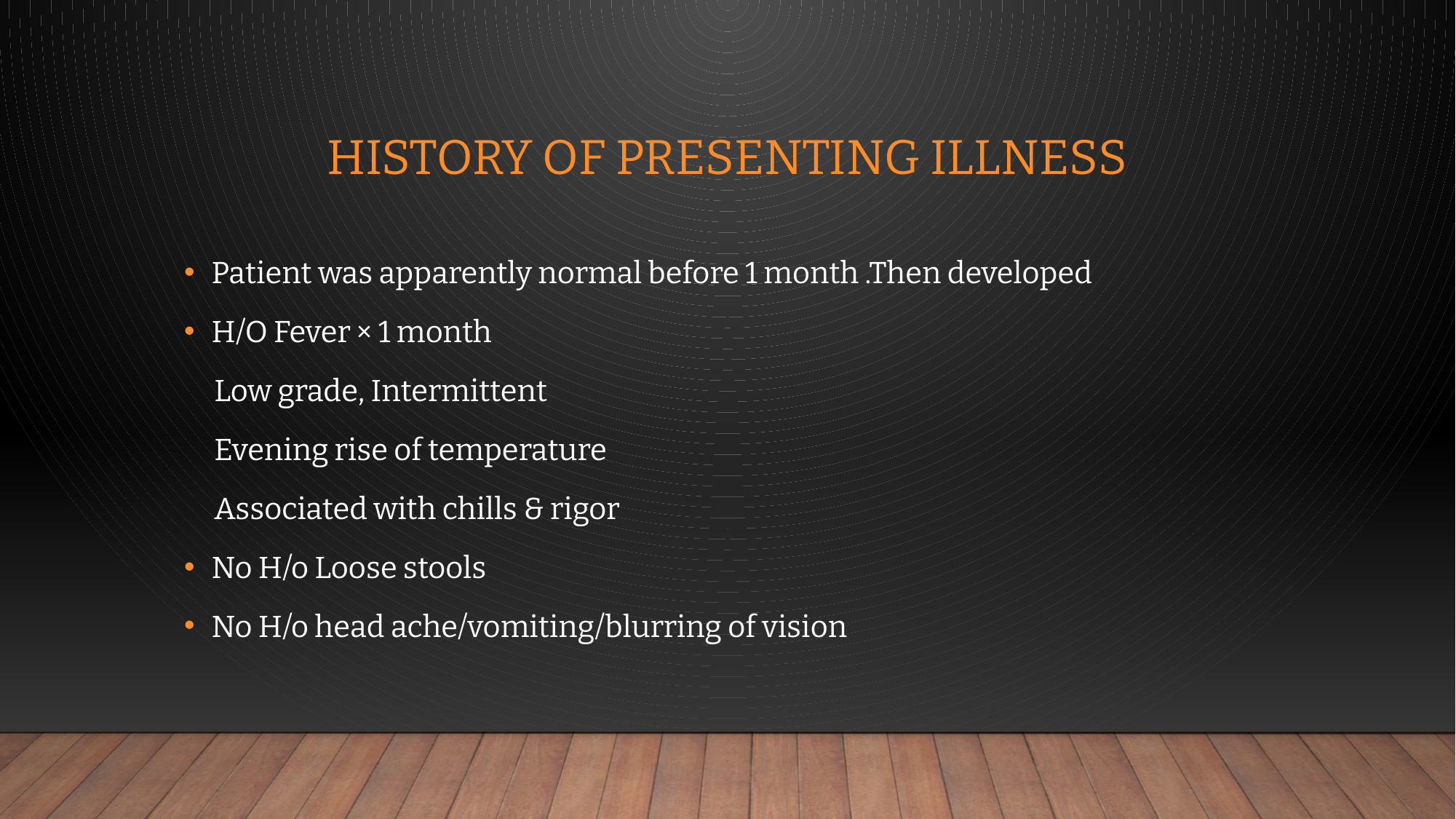

# HISTORY OF PRESENTING ILLNESS
Patient was apparently normal before 1 month .Then developed
H/O Fever × 1 month
     Low grade, Intermittent
     Evening rise of temperature
     Associated with chills & rigor
No H/o Loose stools
No H/o head ache/vomiting/blurring of vision